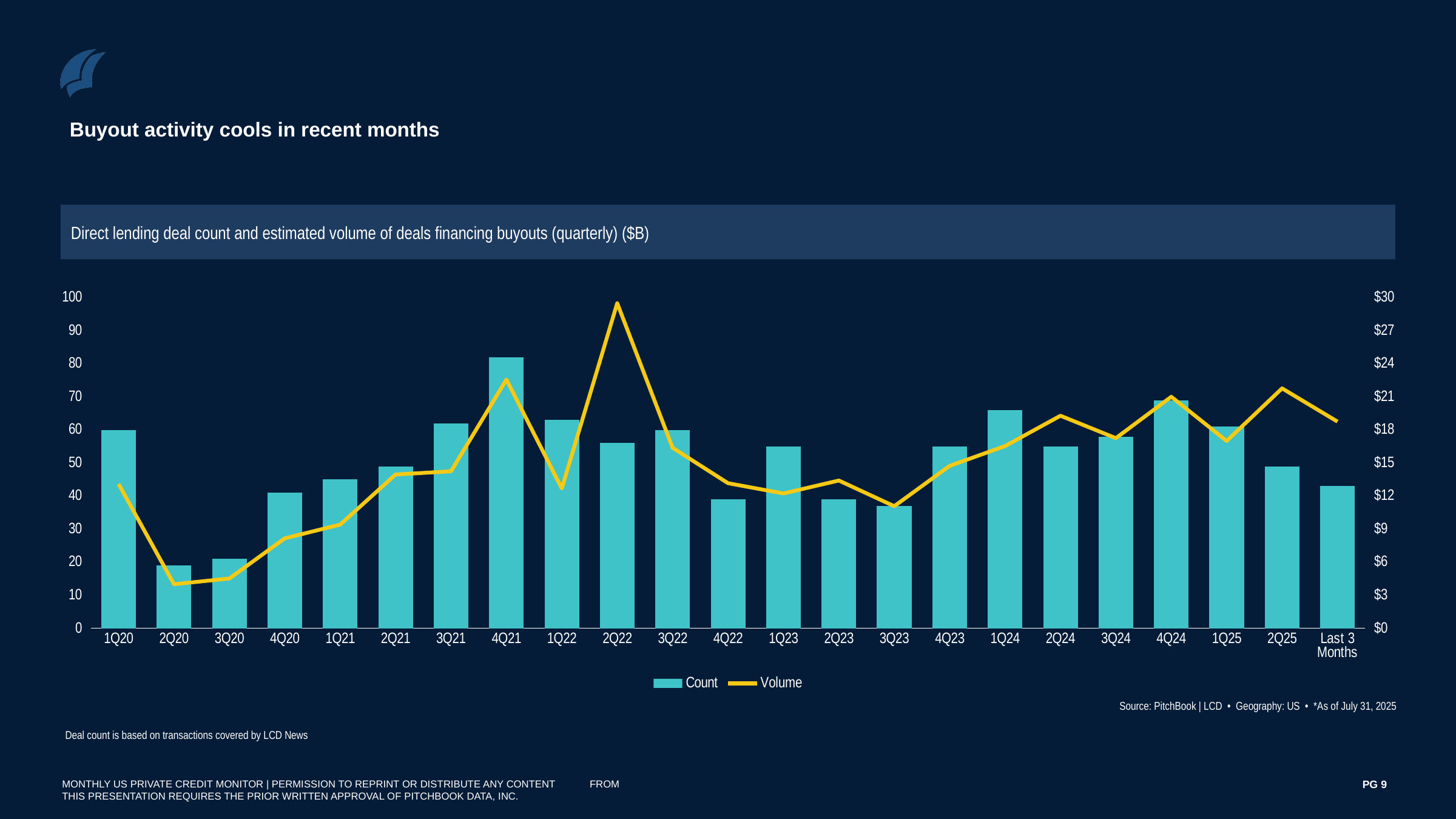

Buyout activity cools in recent months
Direct lending deal count and estimated volume of deals financing buyouts (quarterly) ($B)

### Chart

| Category | Count | Volume |
|---|---|---|
| 1Q20 | 60.0 | 13.098199999999999 |
| 2Q20 | 19.0 | 4.005 |
| 3Q20 | 21.0 | 4.5266 |
| 4Q20 | 41.0 | 8.16625 |
| 1Q21 | 45.0 | 9.411 |
| 2Q21 | 49.0 | 13.96 |
| 3Q21 | 62.0 | 14.248099999999999 |
| 4Q21 | 82.0 | 22.5691 |
| 1Q22 | 63.0 | 12.6944 |
| 2Q22 | 56.0 | 29.490000000000002 |
| 3Q22 | 60.0 | 16.379 |
| 4Q22 | 39.0 | 13.168199999999999 |
| 1Q23 | 55.0 | 12.238599999999998 |
| 2Q23 | 39.0 | 13.413 |
| 3Q23 | 37.0 | 11.08 |
| 4Q23 | 55.0 | 14.7426 |
| 1Q24 | 66.0 | 16.535 |
| 2Q24 | 55.0 | 19.2865 |
| 3Q24 | 58.0 | 17.251 |
| 4Q24 | 69.0 | 21.005000000000003 |
| 1Q25 | 61.0 | 16.999057999999998 |
| 2Q25 | 49.0 | 21.7661 |
| Last 3 Months | 43.0 | 18.7536 |
Source: PitchBook | LCD  •  Geography: US  •  *As of July 31, 2025
Deal count is based on transactions covered by LCD News